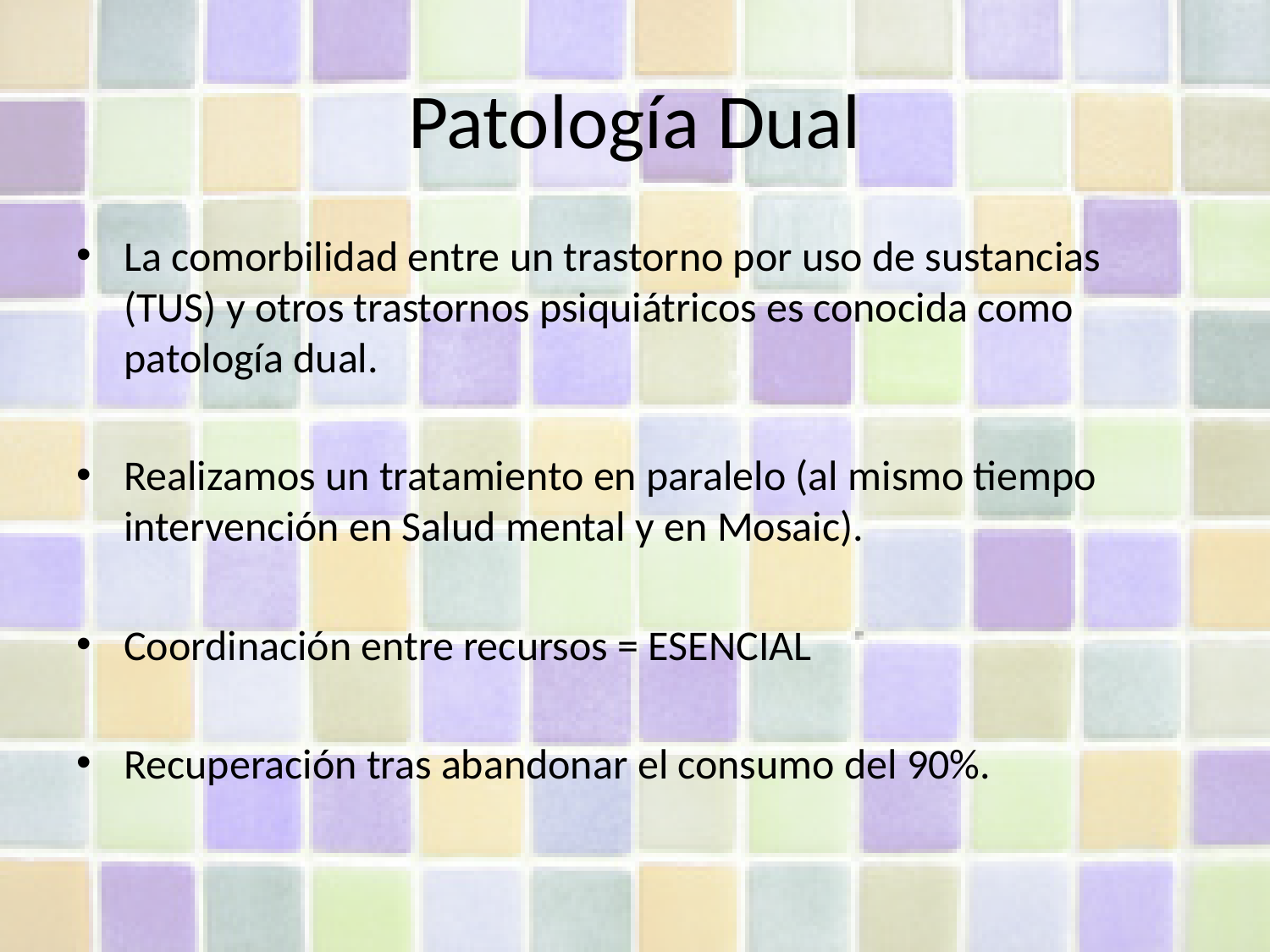

# Patología Dual
La comorbilidad entre un trastorno por uso de sustancias (TUS) y otros trastornos psiquiátricos es conocida como patología dual.

Realizamos un tratamiento en paralelo (al mismo tiempo intervención en Salud mental y en Mosaic).

Coordinación entre recursos = ESENCIAL

Recuperación tras abandonar el consumo del 90%.